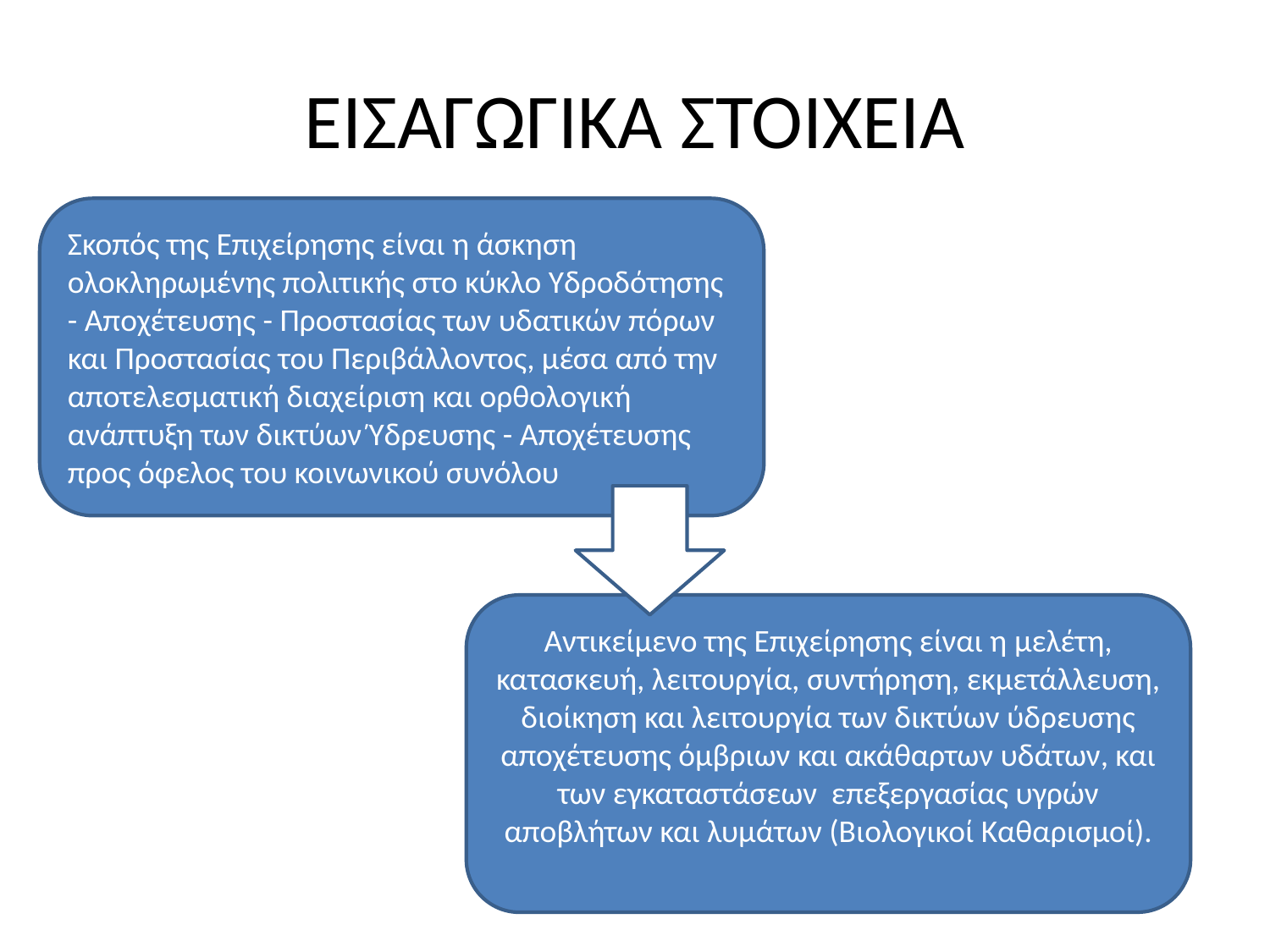

# ΕΙΣΑΓΩΓΙΚΑ ΣΤΟΙΧΕΙΑ
Σκοπός της Επιχείρησης είναι η άσκηση ολοκληρωμένης πολιτικής στο κύκλο Υδροδότησης - Αποχέτευσης - Προστασίας των υδατικών πόρων και Προστασίας του Περιβάλλοντος, μέσα από την αποτελεσματική διαχείριση και ορθολογική ανάπτυξη των δικτύων Ύδρευσης - Αποχέτευσης προς όφελος του κοινωνικού συνόλου

Αντικείμενο της Επιχείρησης είναι η μελέτη, κατασκευή, λειτουργία, συντήρηση, εκμετάλλευση, διοίκηση και λειτουργία των δικτύων ύδρευσης αποχέτευσης όμβριων και ακάθαρτων υδάτων, και των εγκαταστάσεων  επεξεργασίας υγρών αποβλήτων και λυμάτων (Βιολογικοί Καθαρισμοί).